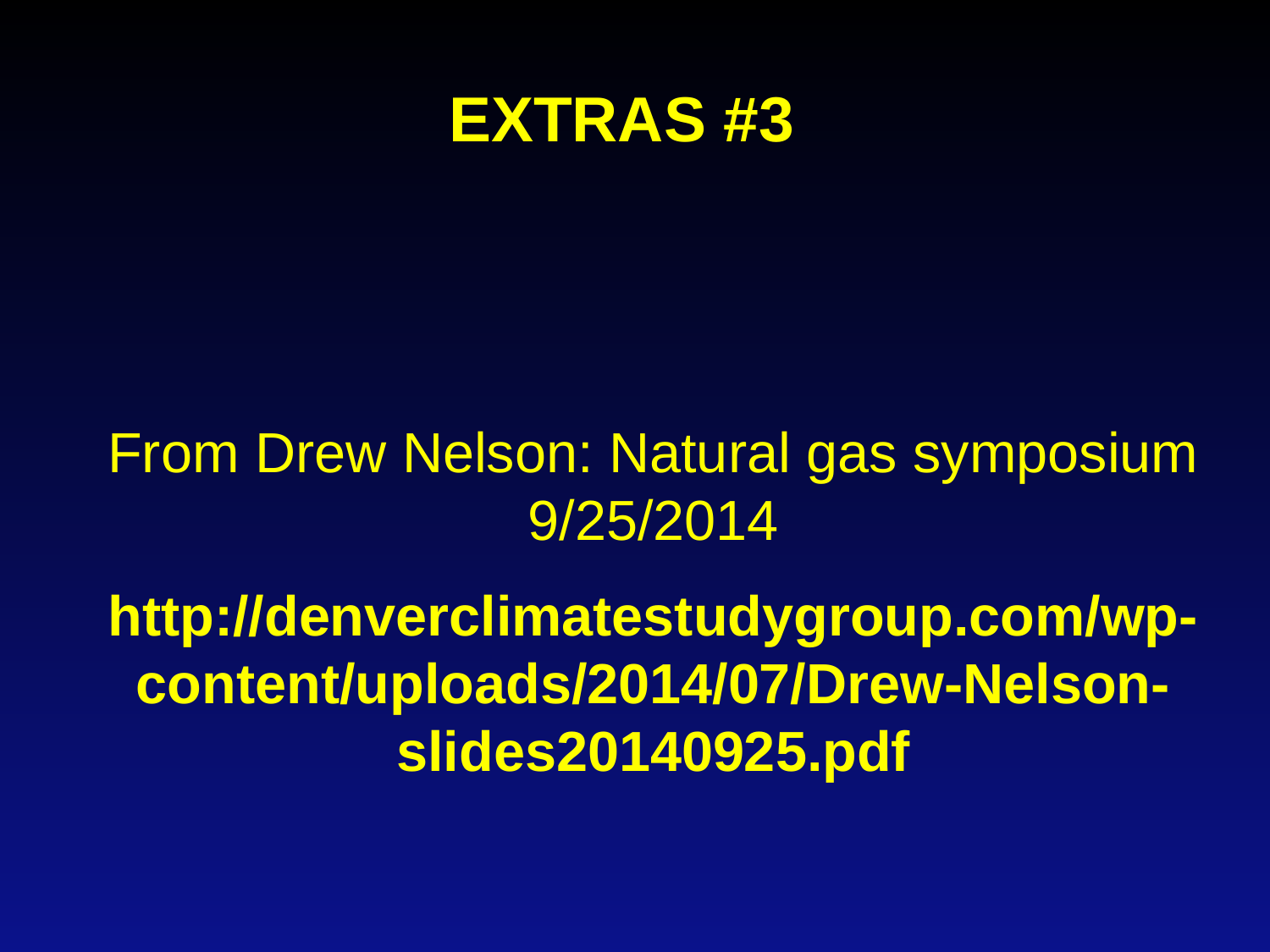

EXTRAS #3
From Drew Nelson: Natural gas symposium 9/25/2014
http://denverclimatestudygroup.com/wp-content/uploads/2014/07/Drew-Nelson-slides20140925.pdf